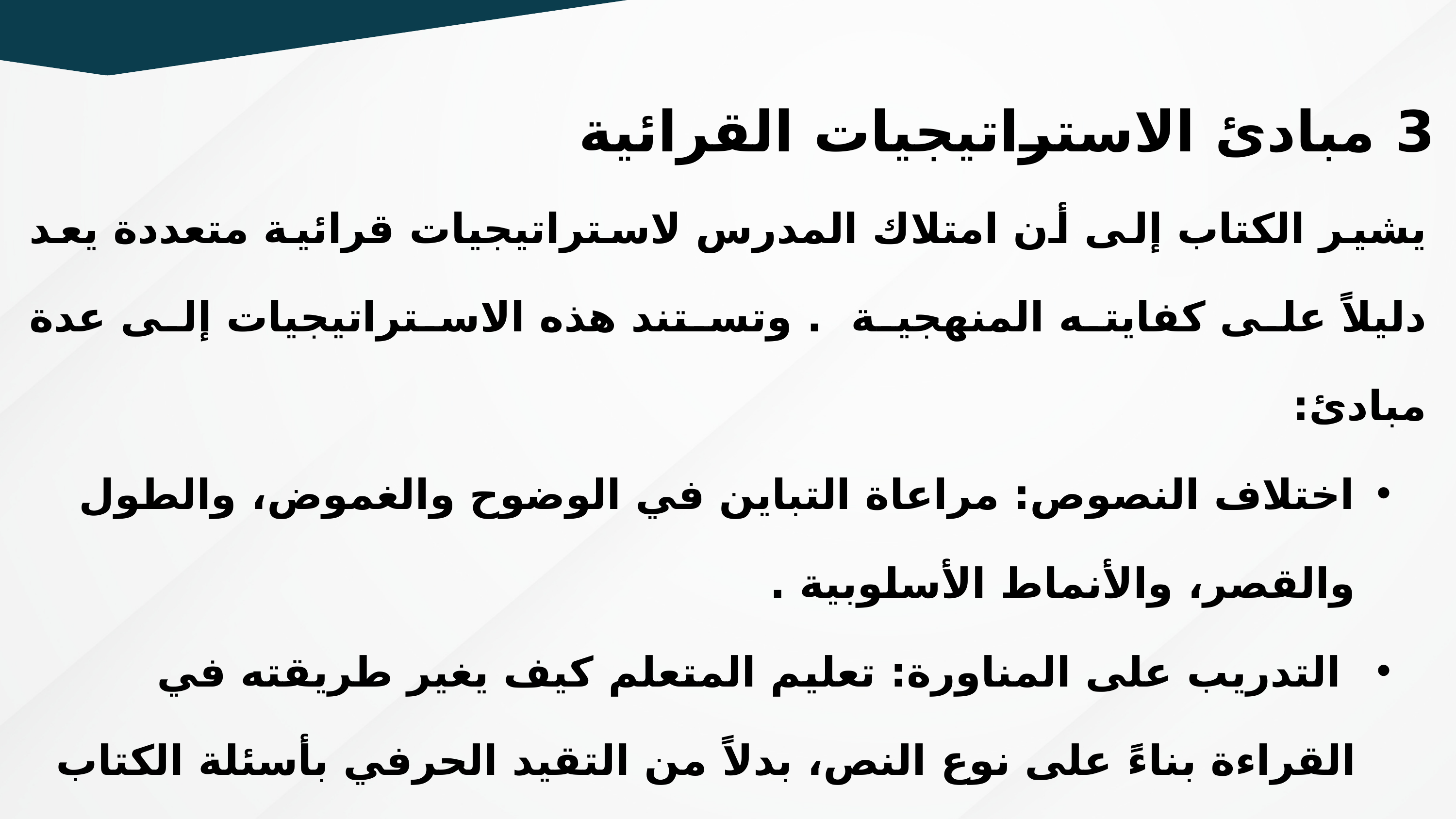

3 مبادئ الاستراتيجيات القرائية
يشير الكتاب إلى أن امتلاك المدرس لاستراتيجيات قرائية متعددة يعد دليلاً على كفايته المنهجية  . وتستند هذه الاستراتيجيات إلى عدة مبادئ:
اختلاف النصوص: مراعاة التباين في الوضوح والغموض، والطول والقصر، والأنماط الأسلوبية .
 التدريب على المناورة: تعليم المتعلم كيف يغير طريقته في القراءة بناءً على نوع النص، بدلاً من التقيد الحرفي بأسئلة الكتاب المدرسي.
التعلم الذاتي: تحويل الفهم إلى مسؤولية ذاتية للمتعلم من خلال طرح أسئلته الخاصة ومناقشة المعاني مع زملائه.